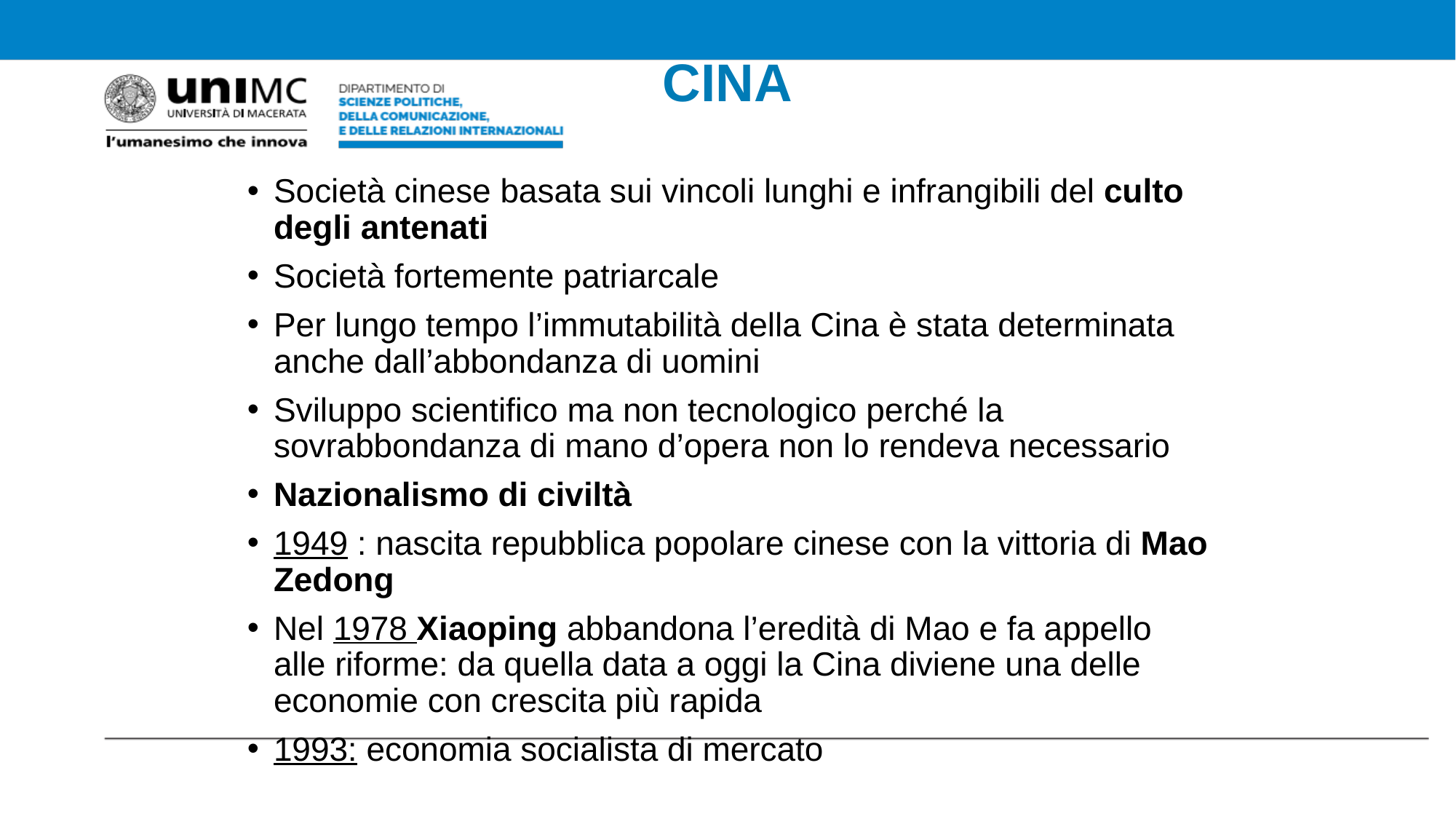

# CINA
Società cinese basata sui vincoli lunghi e infrangibili del culto degli antenati
Società fortemente patriarcale
Per lungo tempo l’immutabilità della Cina è stata determinata anche dall’abbondanza di uomini
Sviluppo scientifico ma non tecnologico perché la sovrabbondanza di mano d’opera non lo rendeva necessario
Nazionalismo di civiltà
1949 : nascita repubblica popolare cinese con la vittoria di Mao Zedong
Nel 1978 Xiaoping abbandona l’eredità di Mao e fa appello alle riforme: da quella data a oggi la Cina diviene una delle economie con crescita più rapida
1993: economia socialista di mercato